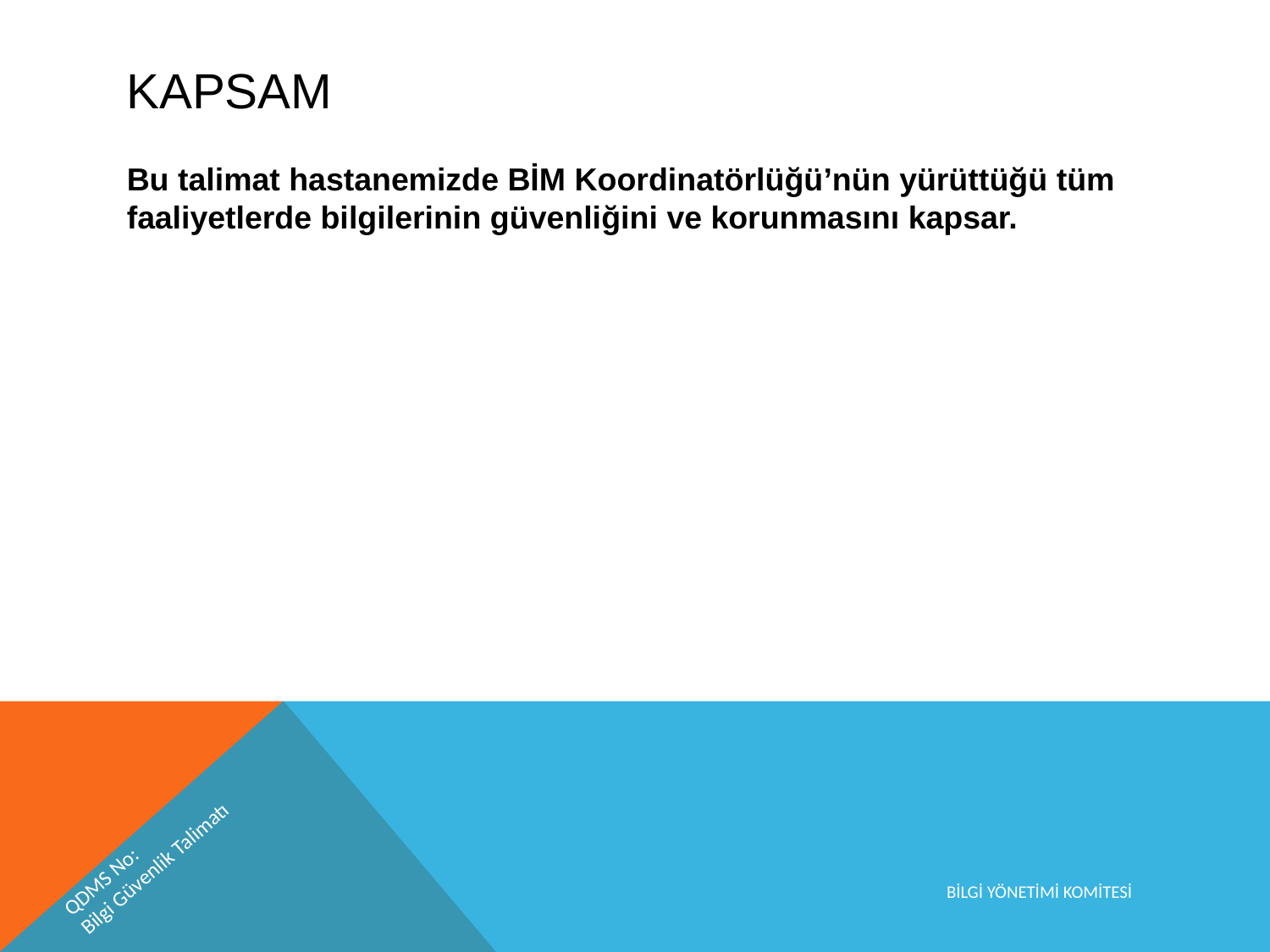

# KAPSAM
Bu talimat hastanemizde BİM Koordinatörlüğü’nün yürüttüğü tüm faaliyetlerde bilgilerinin güvenliğini ve korunmasını kapsar.

QDMS No:
Bilgi Güvenlik Talimatı

BİLGİ YÖNETİMİ KOMİTESİ